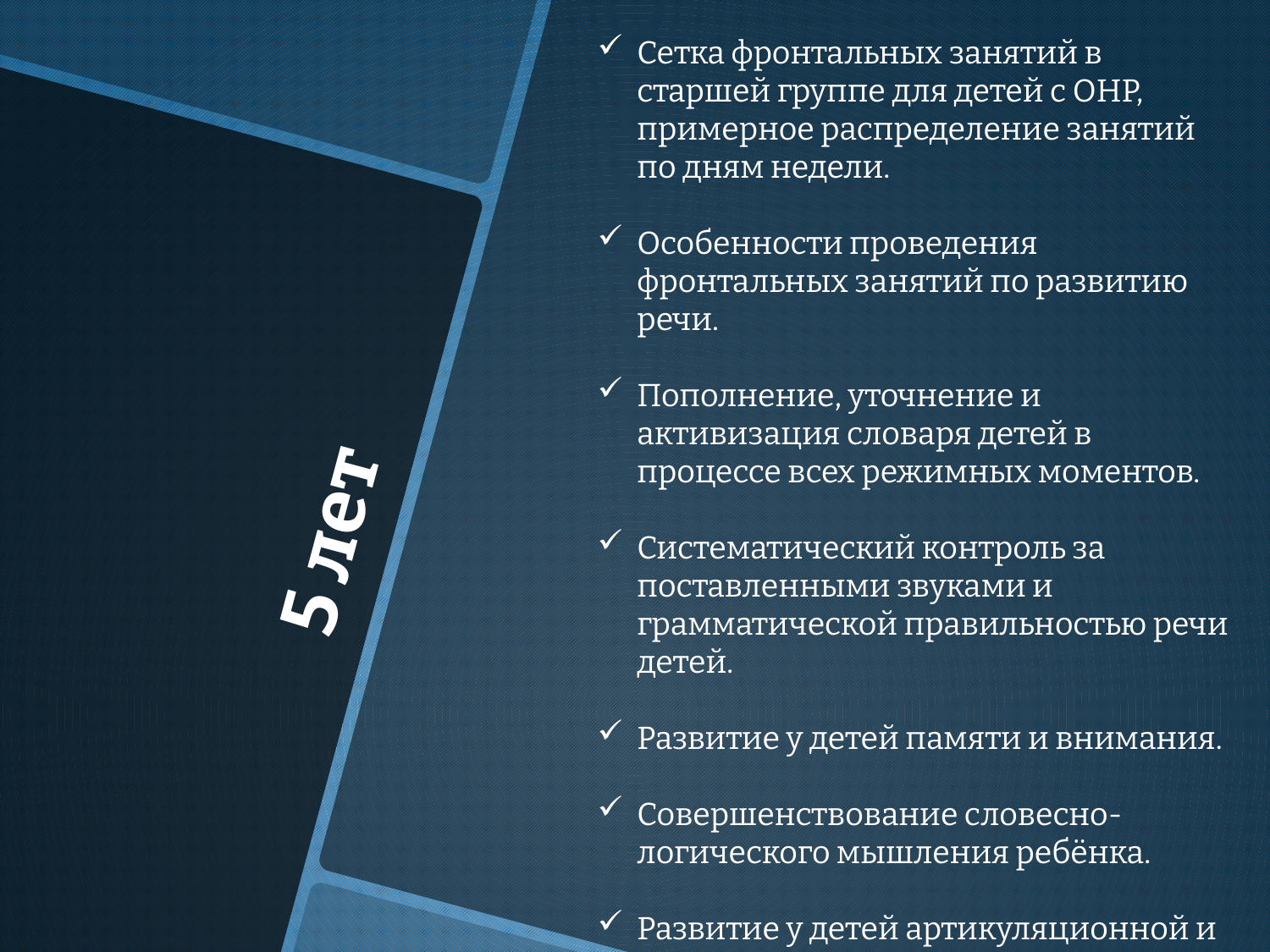

Сетка фронтальных занятий в старшей группе для детей с ОНР, примерное распределение занятий по дням недели.

Особенности проведения фронтальных занятий по развитию речи.

Пополнение, уточнение и активизация словаря детей в процессе всех режимных моментов.

Систематический контроль за поставленными звуками и грамматической правильностью речи детей.

Развитие у детей памяти и внимания.

Совершенствование словесно-логического мышления ребёнка.

Развитие у детей артикуляционной и пальцевой моторики.
# 5 лет